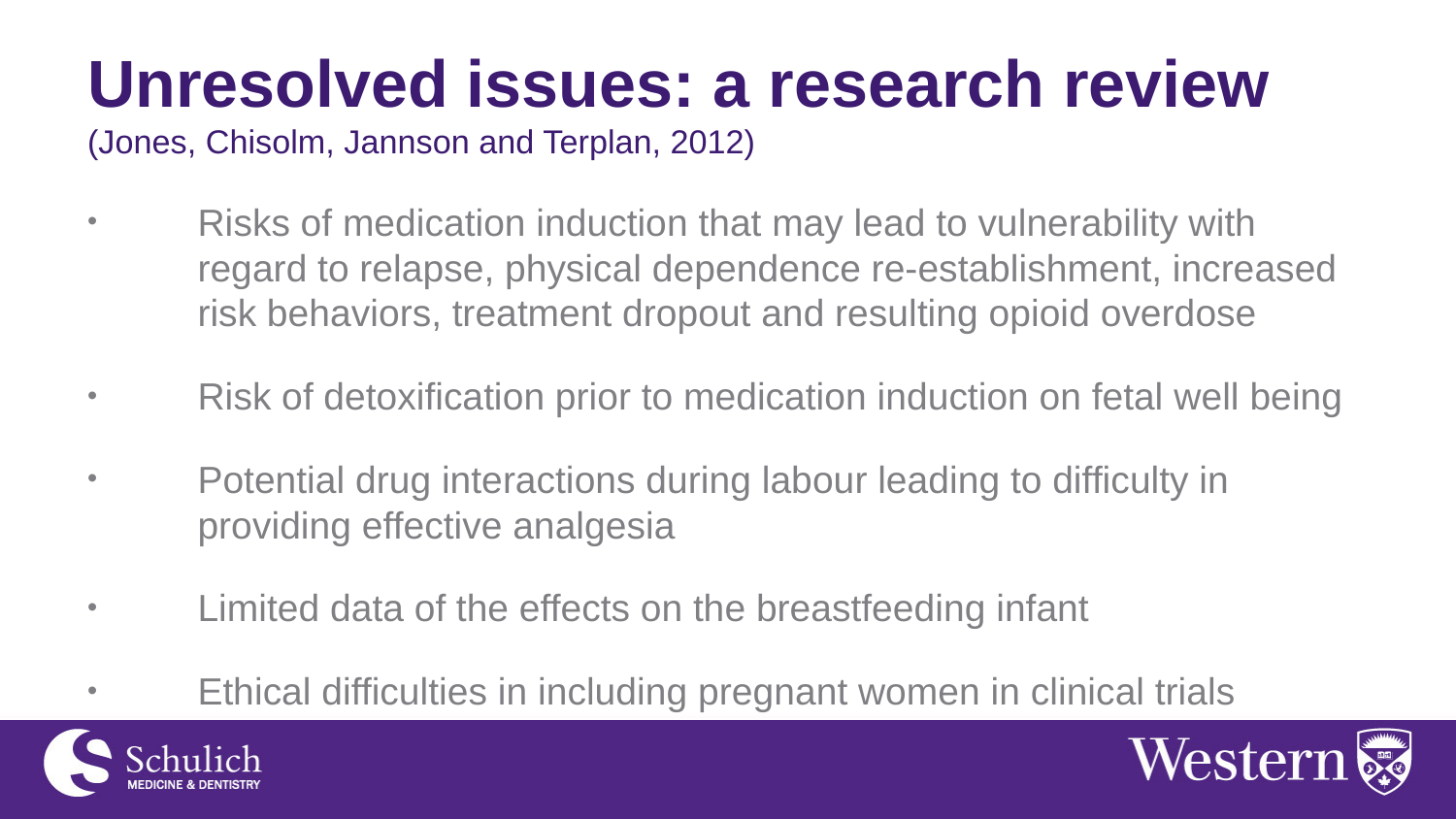

# Unresolved issues: a research review   (Jones, Chisolm, Jannson and Terplan, 2012)
Risks of medication induction that may lead to vulnerability with regard to relapse, physical dependence re-establishment, increased risk behaviors, treatment dropout and resulting opioid overdose
Risk of detoxification prior to medication induction on fetal well being
Potential drug interactions during labour leading to difficulty in providing effective analgesia
Limited data of the effects on the breastfeeding infant
Ethical difficulties in including pregnant women in clinical trials